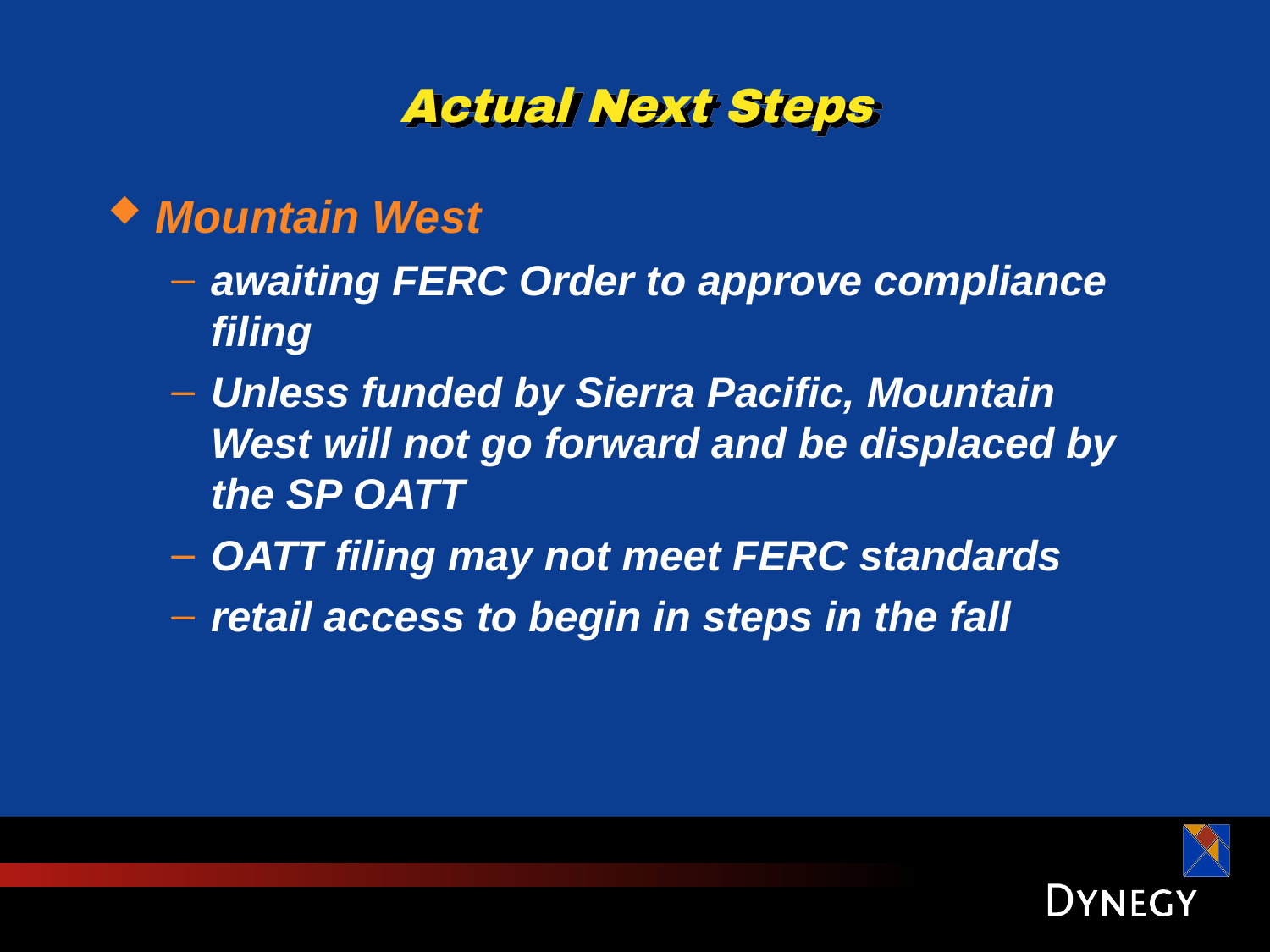

# Actual Next Steps
Mountain West
awaiting FERC Order to approve compliance filing
Unless funded by Sierra Pacific, Mountain West will not go forward and be displaced by the SP OATT
OATT filing may not meet FERC standards
retail access to begin in steps in the fall